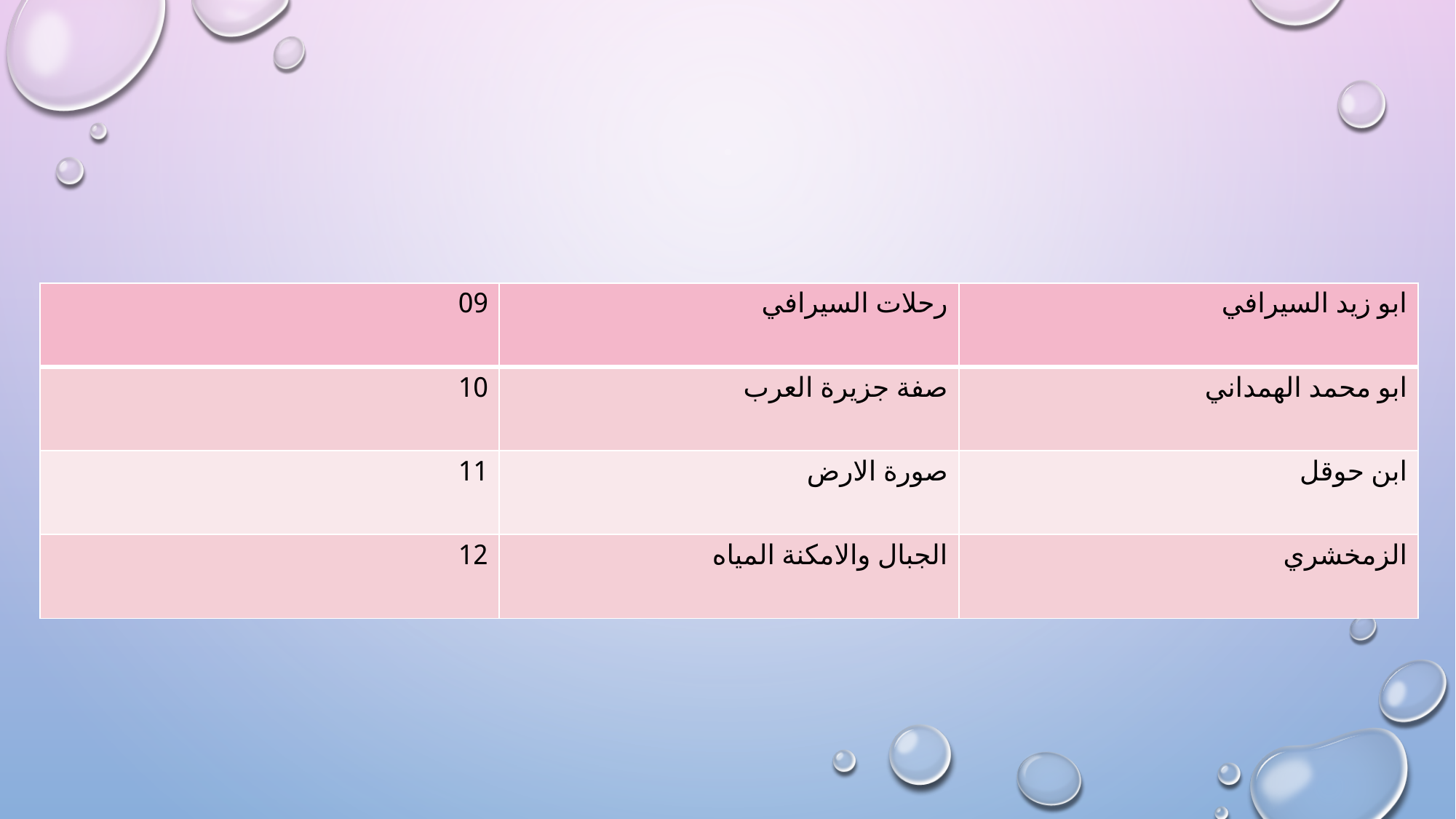

| 09 | رحلات السيرافي | ابو زيد السيرافي |
| --- | --- | --- |
| 10 | صفة جزيرة العرب | ابو محمد الهمداني |
| 11 | صورة الارض | ابن حوقل |
| 12 | الجبال والامكنة المياه | الزمخشري |